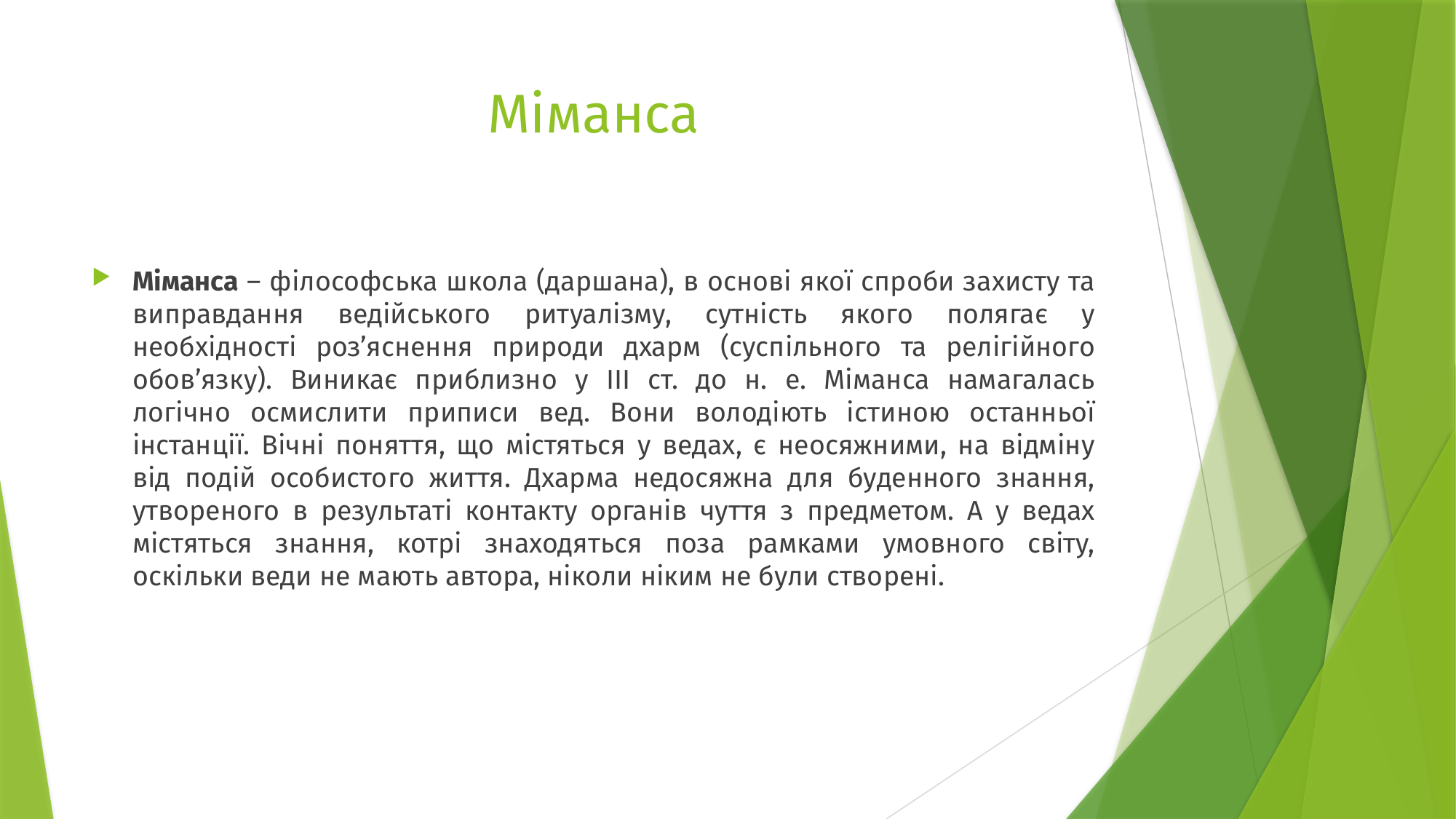

# Міманса
Міманса – філософська школа (даршана), в основі якої спроби захисту та виправдання ведійського ритуалізму, сутність якого полягає у необхідності роз’яснення природи дхарм (суспільного та релігійного обов’язку). Виникає приблизно у ІІІ ст. до н. е. Міманса намагалась логічно осмислити приписи вед. Вони володіють істиною останньої інстанції. Вічні поняття, що містяться у ведах, є неосяжними, на відміну від подій особистого життя. Дхарма недосяжна для буденного знання, утвореного в результаті контакту органів чуття з предметом. А у ведах містяться знання, котрі знаходяться поза рамками умовного світу, оскільки веди не мають автора, ніколи ніким не були створені.